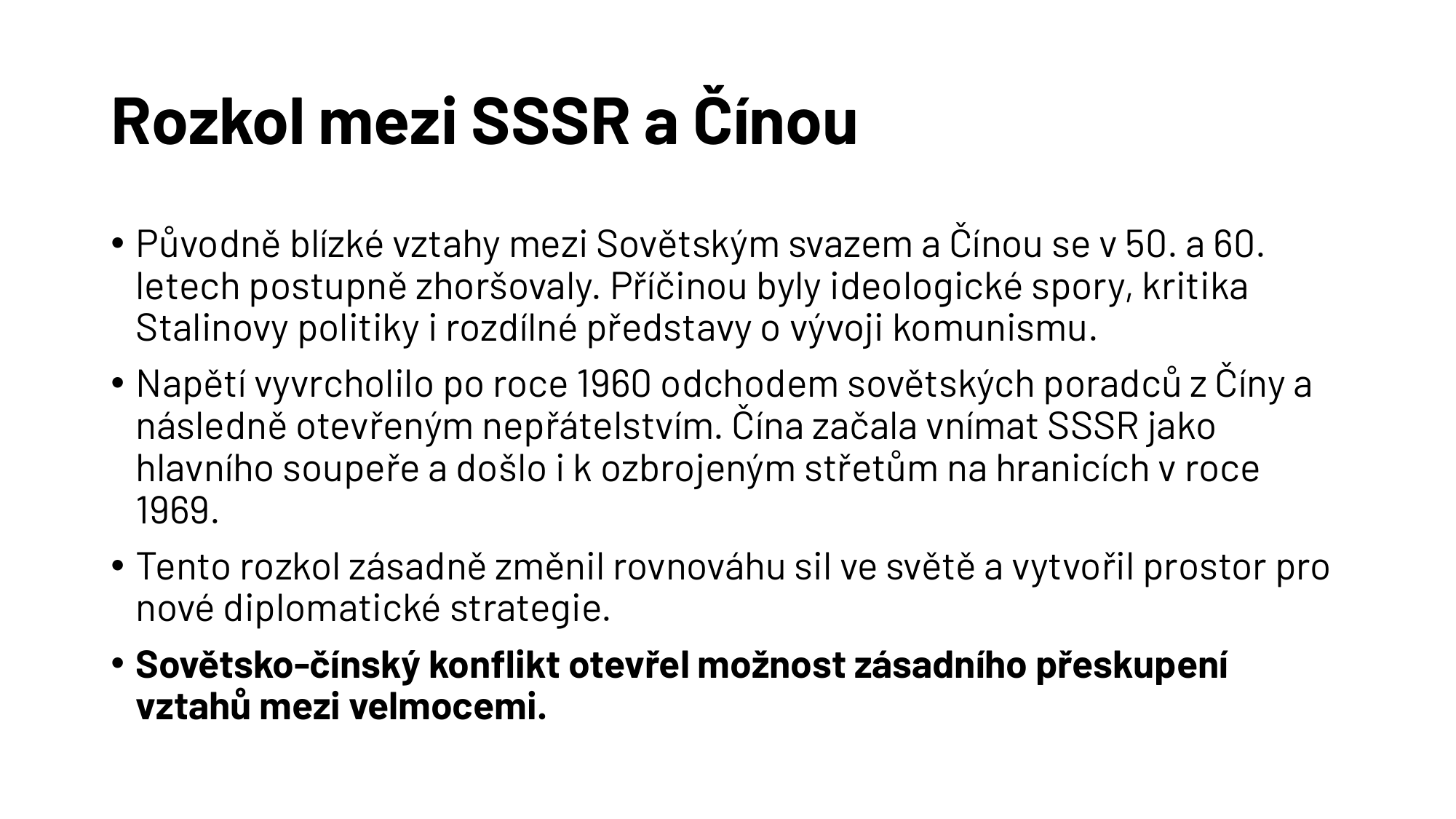

# Rozkol mezi SSSR a Čínou
Původně blízké vztahy mezi Sovětským svazem a Čínou se v 50. a 60. letech postupně zhoršovaly. Příčinou byly ideologické spory, kritika Stalinovy politiky i rozdílné představy o vývoji komunismu.
Napětí vyvrcholilo po roce 1960 odchodem sovětských poradců z Číny a následně otevřeným nepřátelstvím. Čína začala vnímat SSSR jako hlavního soupeře a došlo i k ozbrojeným střetům na hranicích v roce 1969.
Tento rozkol zásadně změnil rovnováhu sil ve světě a vytvořil prostor pro nové diplomatické strategie.
Sovětsko-čínský konflikt otevřel možnost zásadního přeskupení vztahů mezi velmocemi.